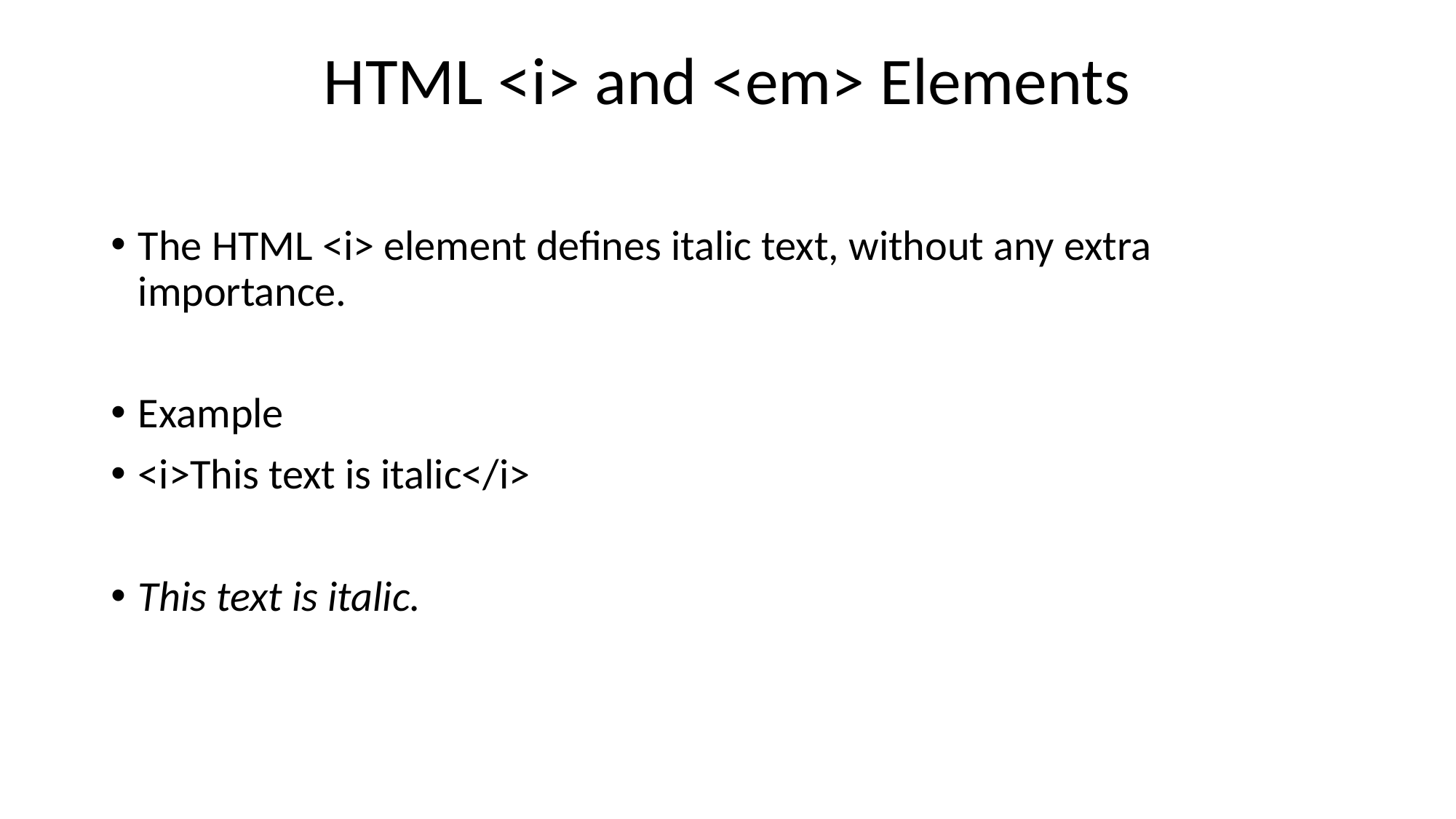

# HTML <i> and <em> Elements
The HTML <i> element defines italic text, without any extra importance.

Example
<i>This text is italic</i>

This text is italic.